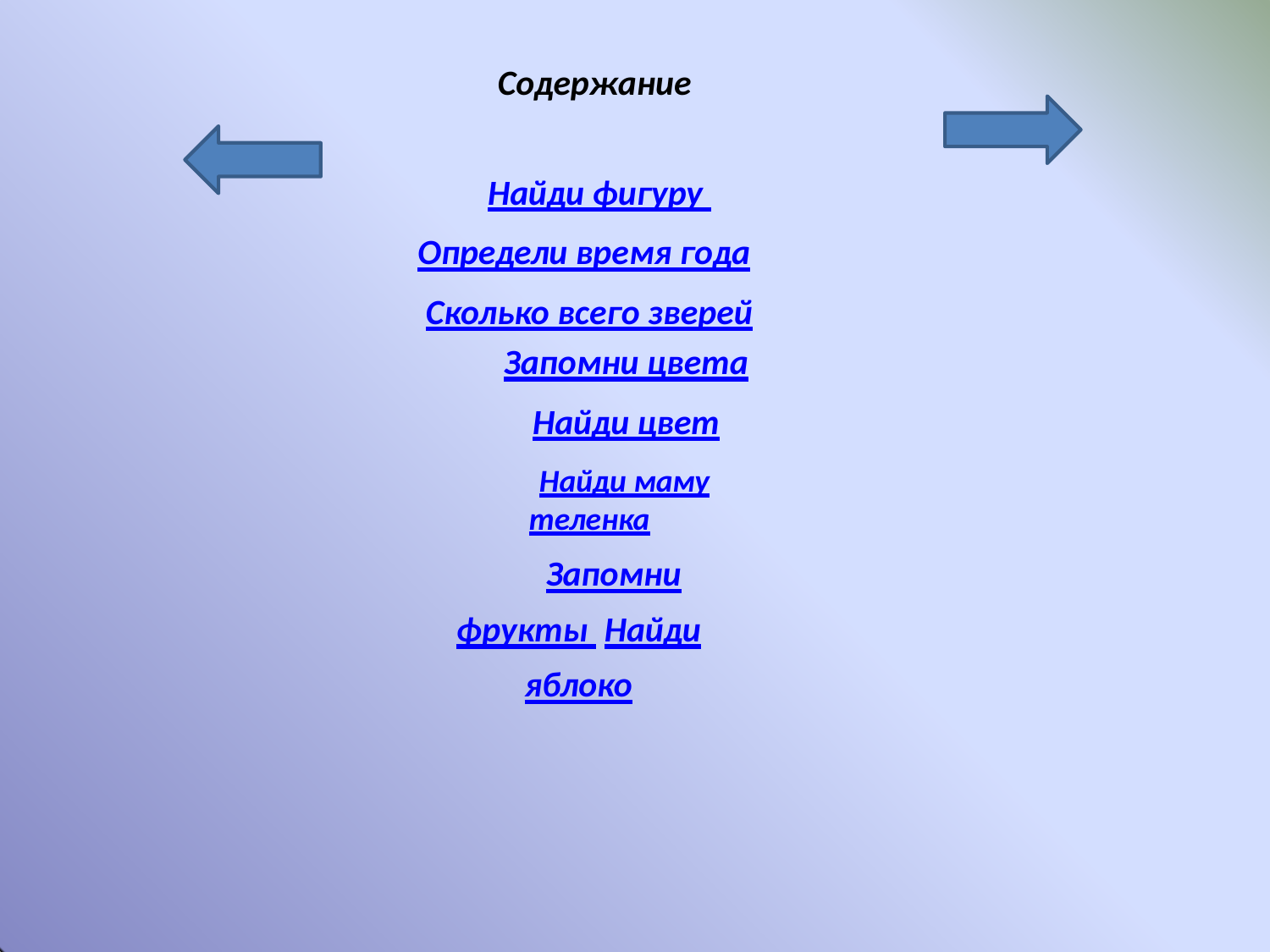

# Содержание

Найди фигуру  Определи время года  Сколько всего зверей
Запомни цвета
Найди цвет
Найди маму теленка
Запомни фрукты  Найди яблоко